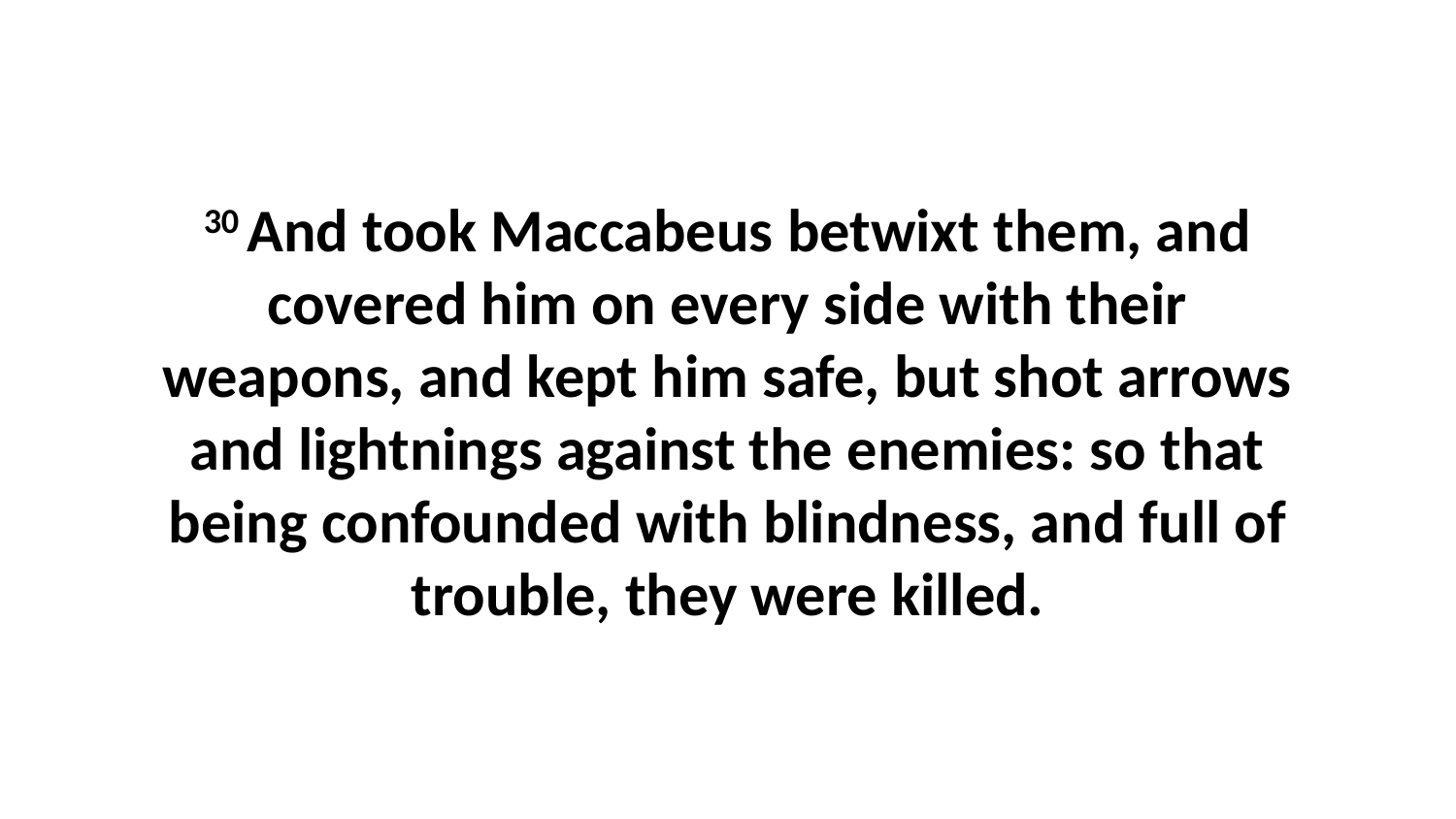

30 And took Maccabeus betwixt them, and covered him on every side with their weapons, and kept him safe, but shot arrows and lightnings against the enemies: so that being confounded with blindness, and full of trouble, they were killed.